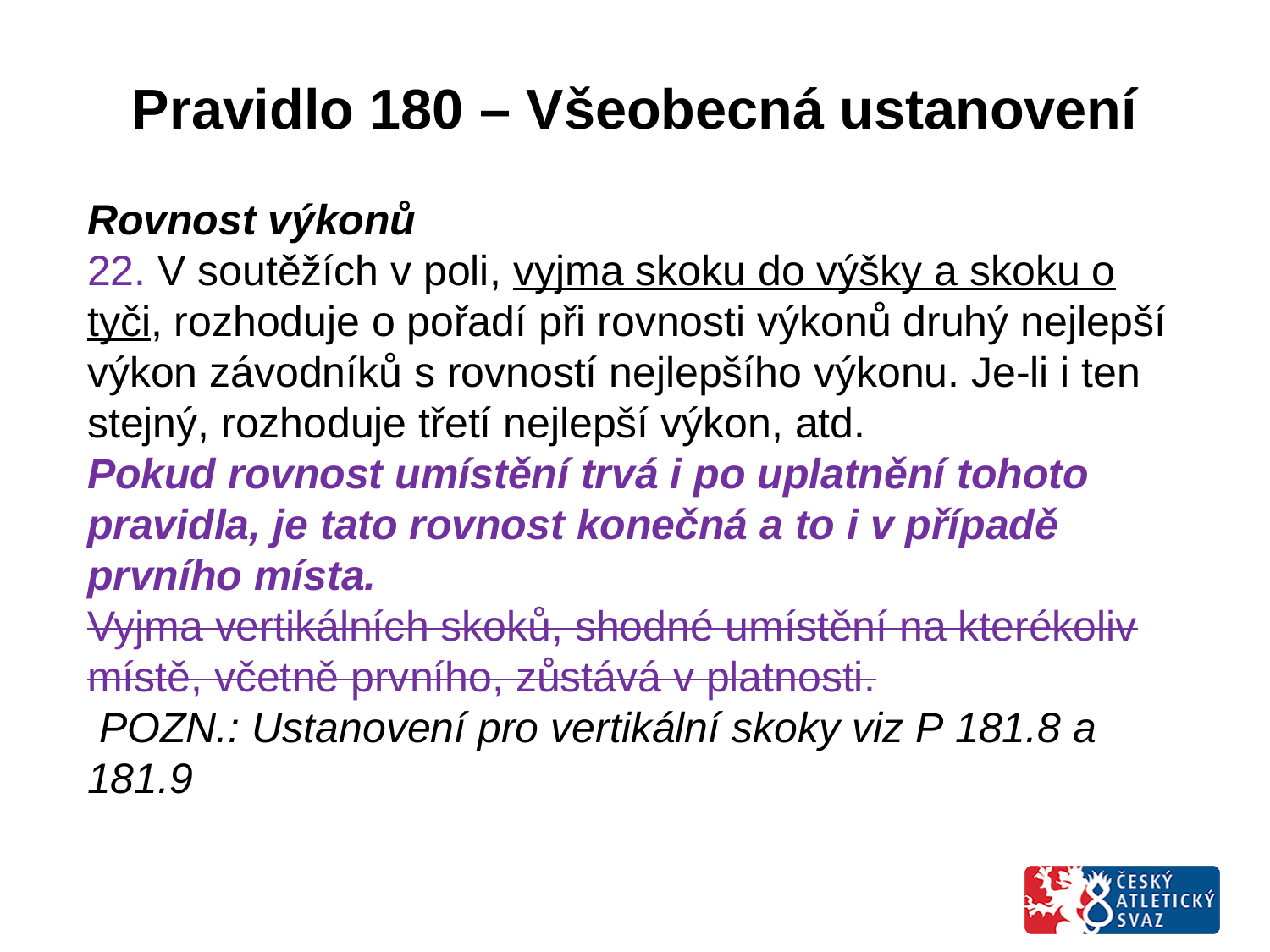

# Pravidlo 180 – Všeobecná ustanovení
Rovnost výkonů
22. V soutěžích v poli, vyjma skoku do výšky a skoku o tyči, rozhoduje o pořadí při rovnosti výkonů druhý nejlepší výkon závodníků s rovností nejlepšího výkonu. Je-li i ten stejný, rozhoduje třetí nejlepší výkon, atd.
Pokud rovnost umístění trvá i po uplatnění tohoto pravidla, je tato rovnost konečná a to i v případě prvního místa.
Vyjma vertikálních skoků, shodné umístění na kterékoliv místě, včetně prvního, zůstává v platnosti.
 Pozn.: Ustanovení pro vertikální skoky viz P 181.8 a 181.9